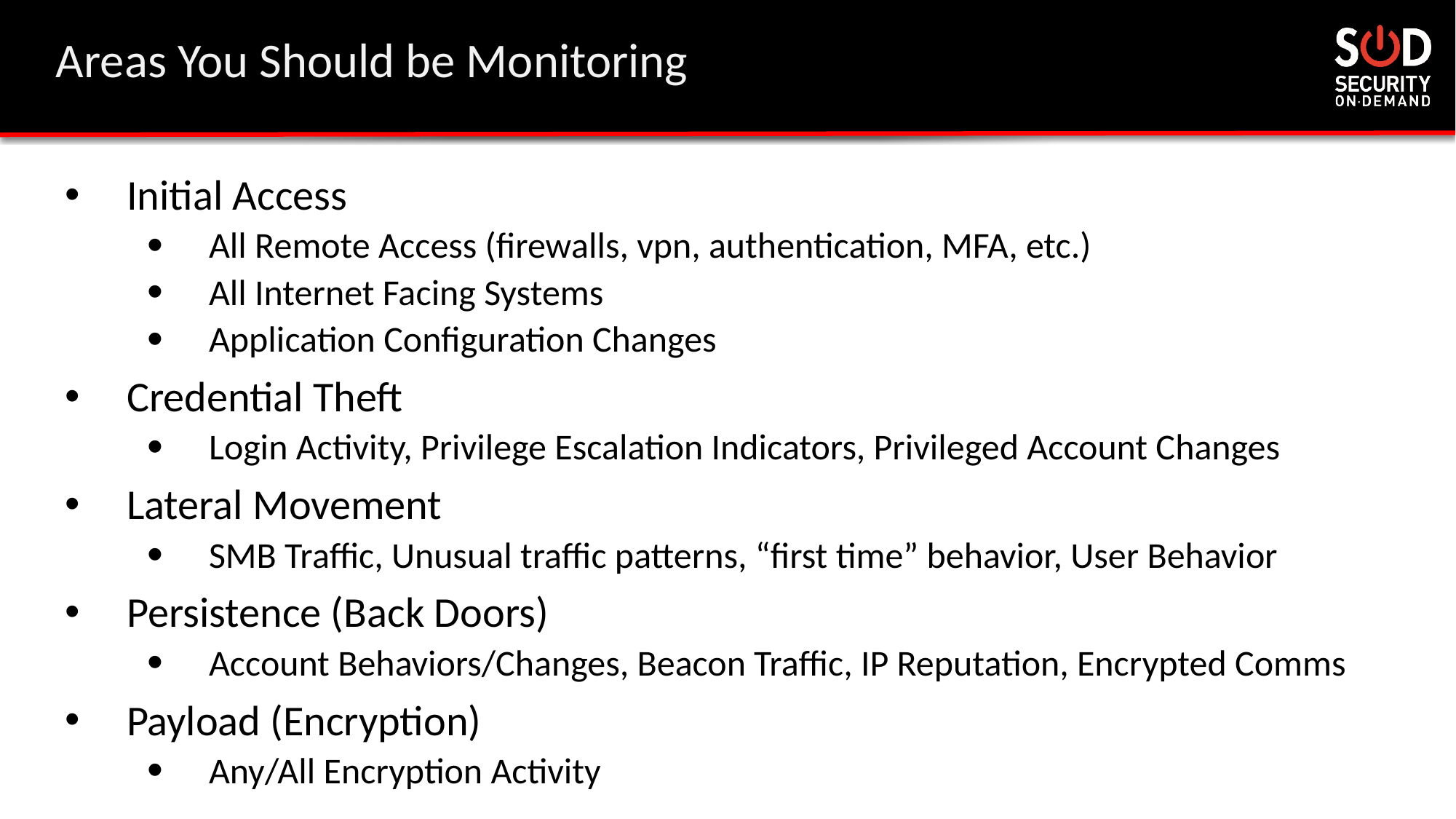

# Areas You Should be Monitoring
Initial Access
All Remote Access (firewalls, vpn, authentication, MFA, etc.)
All Internet Facing Systems
Application Configuration Changes
Credential Theft
Login Activity, Privilege Escalation Indicators, Privileged Account Changes
Lateral Movement
SMB Traffic, Unusual traffic patterns, “first time” behavior, User Behavior
Persistence (Back Doors)
Account Behaviors/Changes, Beacon Traffic, IP Reputation, Encrypted Comms
Payload (Encryption)
Any/All Encryption Activity